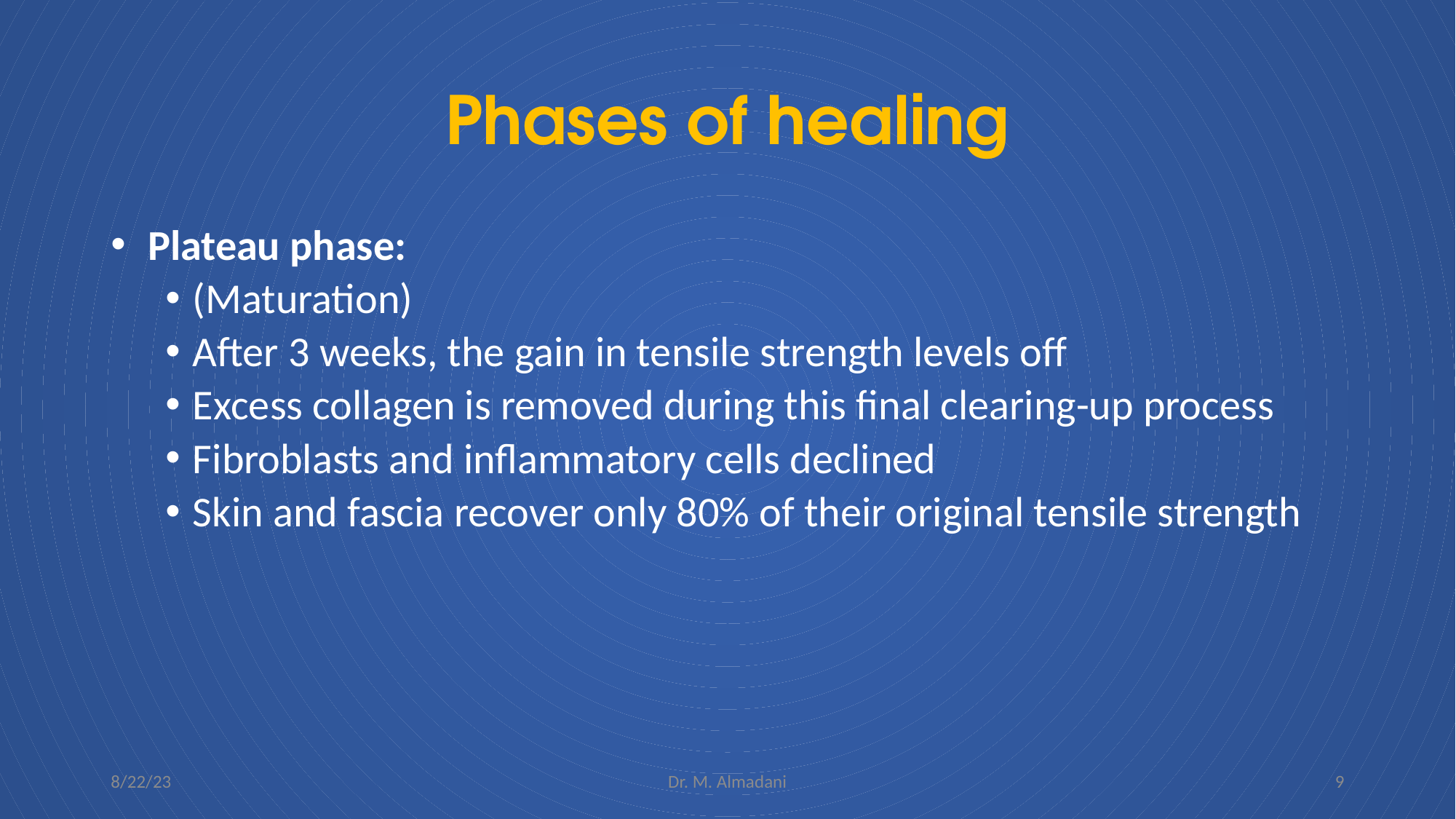

# Phases of healing
 Plateau phase:
(Maturation)
After 3 weeks, the gain in tensile strength levels off
Excess collagen is removed during this final clearing-up process
Fibroblasts and inflammatory cells declined
Skin and fascia recover only 80% of their original tensile strength

8/22/23
Dr. M. Almadani
9